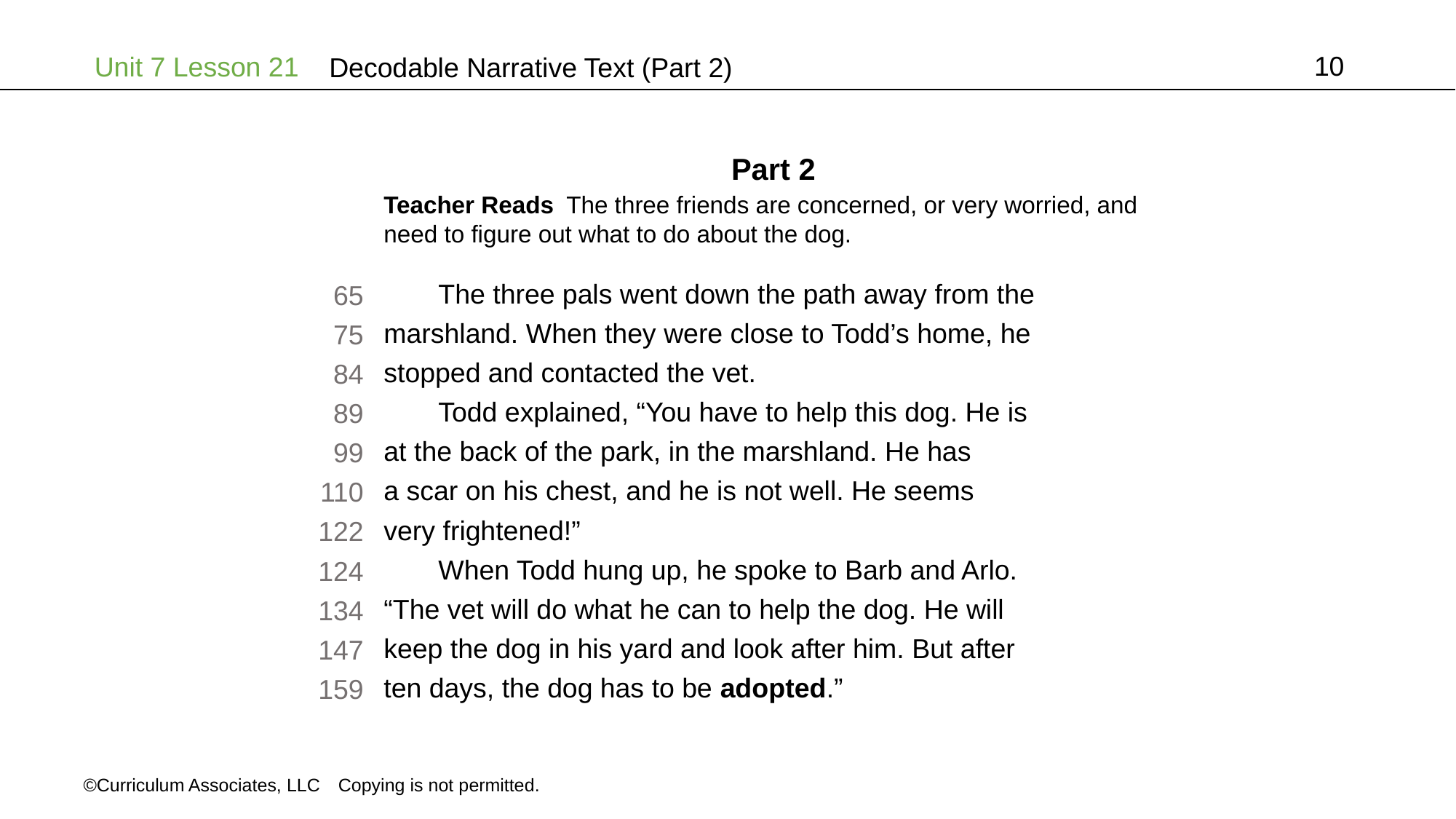

10
# Decodable Narrative Text (Part 2)

Part 2

Teacher Reads The three friends are concerned, or very worried, and
need to figure out what to do about the dog.
The three pals went down the path away from the
marshland. When they were close to Todd’s home, he
stopped and contacted the vet.
Todd explained, “You have to help this dog. He is
at the back of the park, in the marshland. He has
a scar on his chest, and he is not well. He seems
very frightened!”
When Todd hung up, he spoke to Barb and Arlo.
“The vet will do what he can to help the dog. He will
keep the dog in his yard and look after him. But after
ten days, the dog has to be adopted.”
65
75
84
89
99
110
122
124
134
147
159